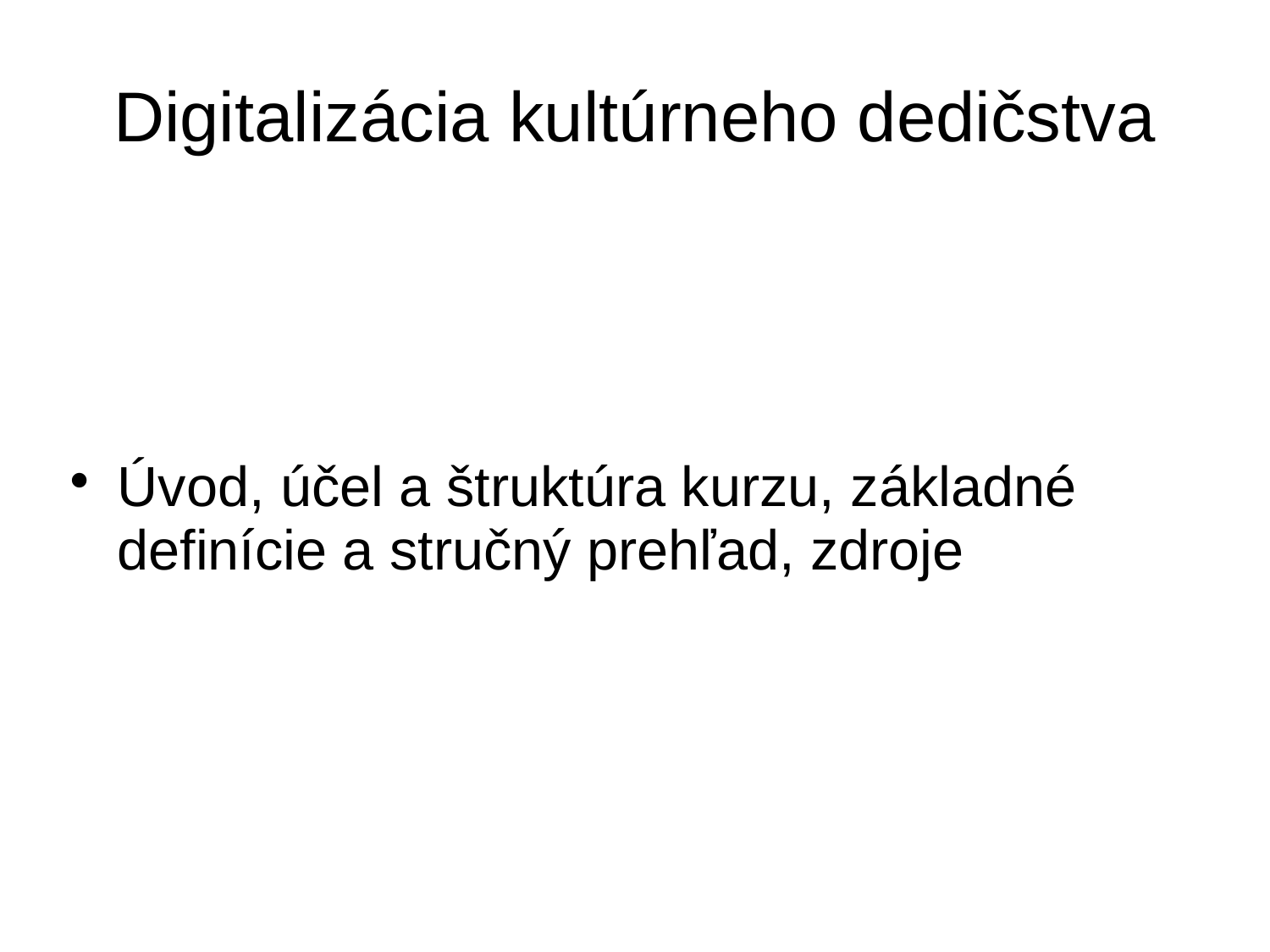

Digitalizácia kultúrneho dedičstva

Úvod, účel a štruktúra kurzu, základné definície a stručný prehľad, zdroje